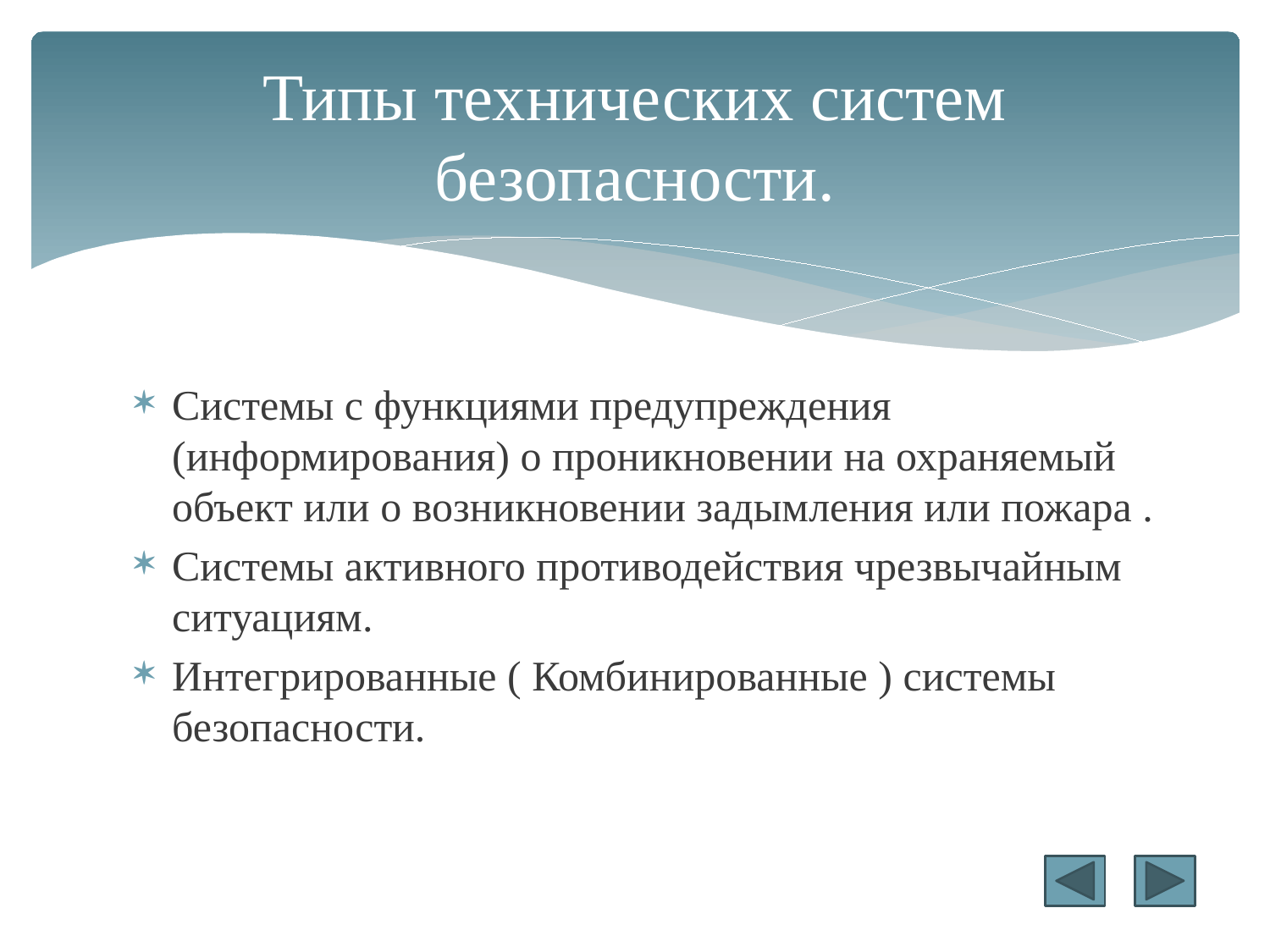

# Типы технических систем безопасности.
Системы с функциями предупреждения (информирования) о проникновении на охраняемый объект или о возникновении задымления или пожара .
Системы активного противодействия чрезвычайным ситуациям.
Интегрированные ( Комбинированные ) системы безопасности.